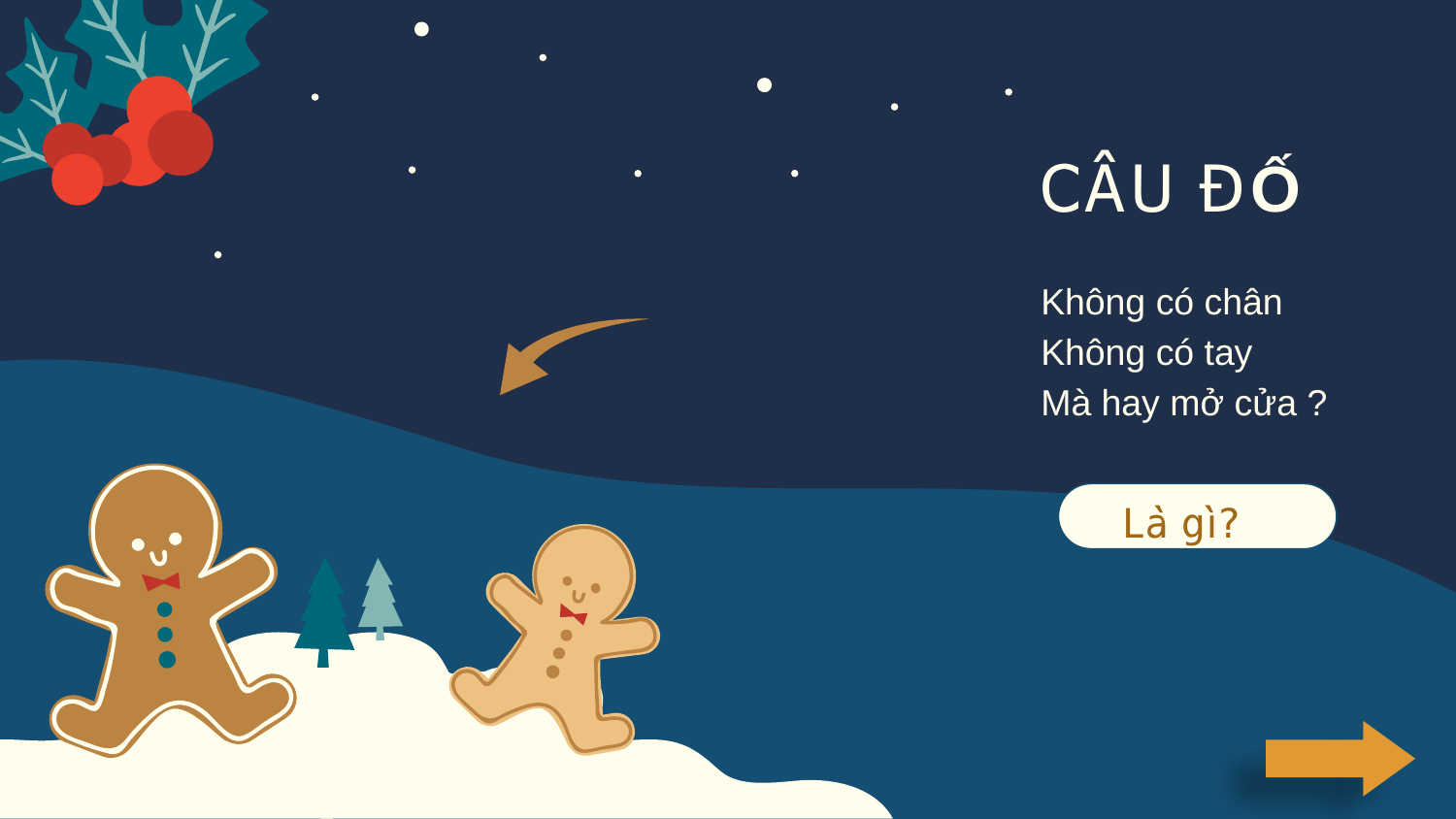

# CÂU ĐỐ
Không có chân
Không có tay
Mà hay mở cửa ?

Là gì?

E
N
G
P
U
I
N